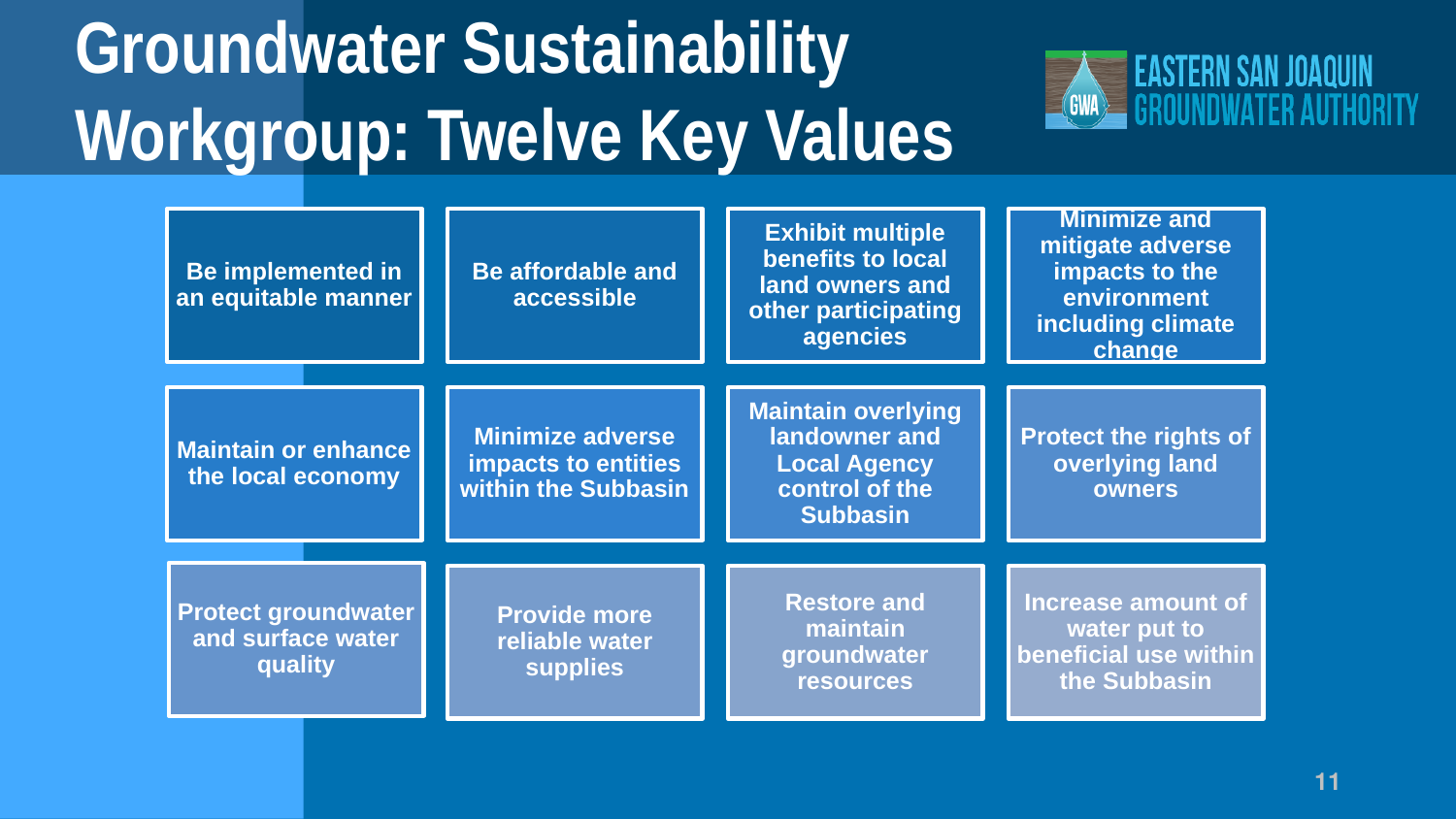

# Groundwater Sustainability Workgroup: Twelve Key Values
Be implemented in an equitable manner
Be affordable and accessible
Exhibit multiple benefits to local land owners and other participating agencies
Minimize and mitigate adverse impacts to the environment including climate change
Maintain or enhance the local economy
Minimize adverse impacts to entities within the Subbasin
Maintain overlying landowner and Local Agency control of the Subbasin
Protect the rights of overlying land owners
Protect groundwater and surface water quality
Provide more reliable water supplies
Restore and maintain groundwater resources
Increase amount of water put to beneficial use within the Subbasin
11